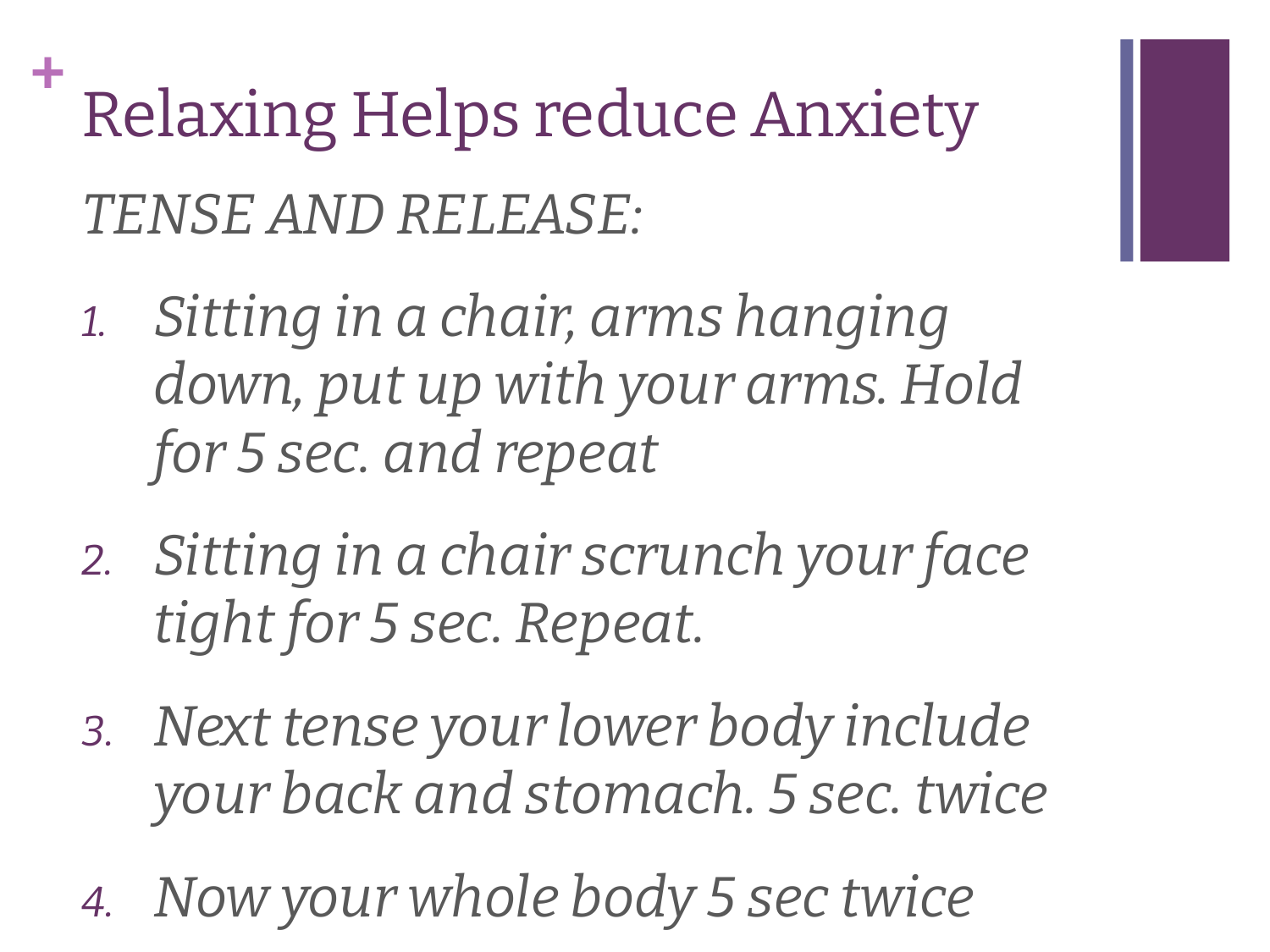

# Relaxing Helps reduce Anxiety
TENSE AND RELEASE:
Sitting in a chair, arms hanging down, put up with your arms. Hold for 5 sec. and repeat
Sitting in a chair scrunch your face tight for 5 sec. Repeat.
Next tense your lower body include your back and stomach. 5 sec. twice
Now your whole body 5 sec twice